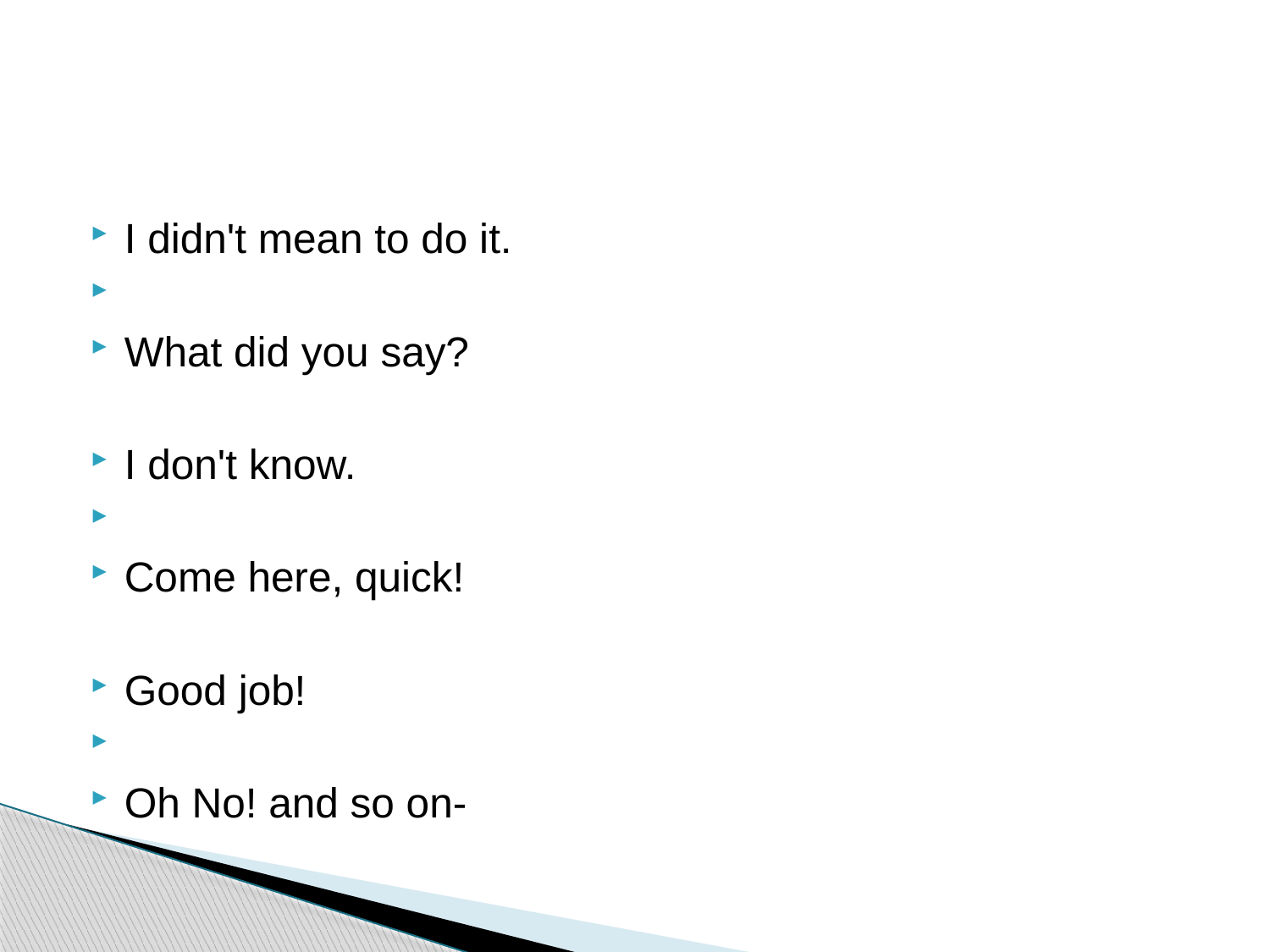

#
I didn't mean to do it.

What did you say?

I don't know.

Come here, quick!

Good job!

Oh No! and so on-